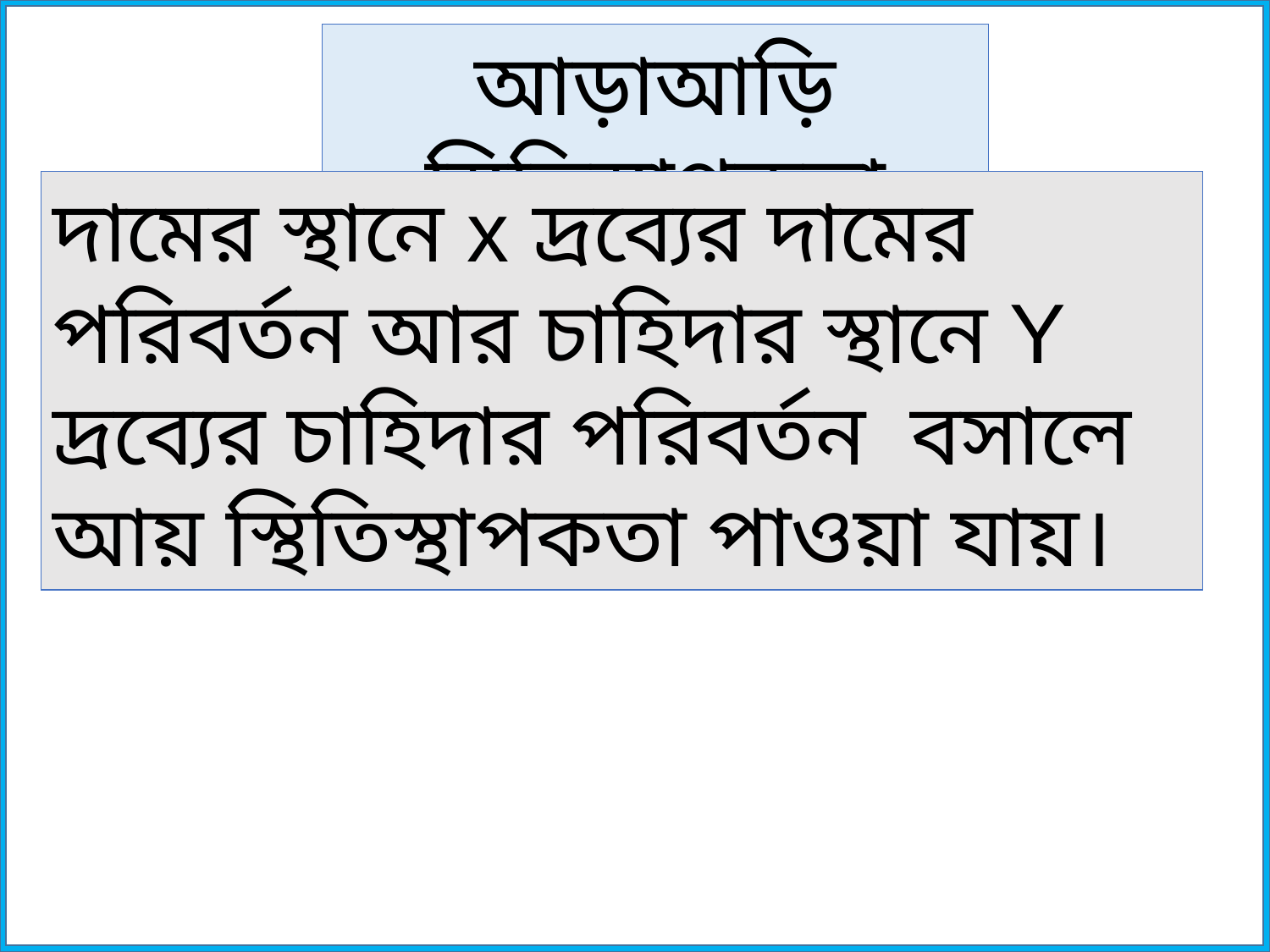

আড়াআড়ি স্থিতিস্থাপকতা
দামের স্থানে x দ্রব্যের দামের পরিবর্তন আর চাহিদার স্থানে Y দ্রব্যের চাহিদার পরিবর্তন  বসালে আয় স্থিতিস্থাপকতা পাওয়া যায়।